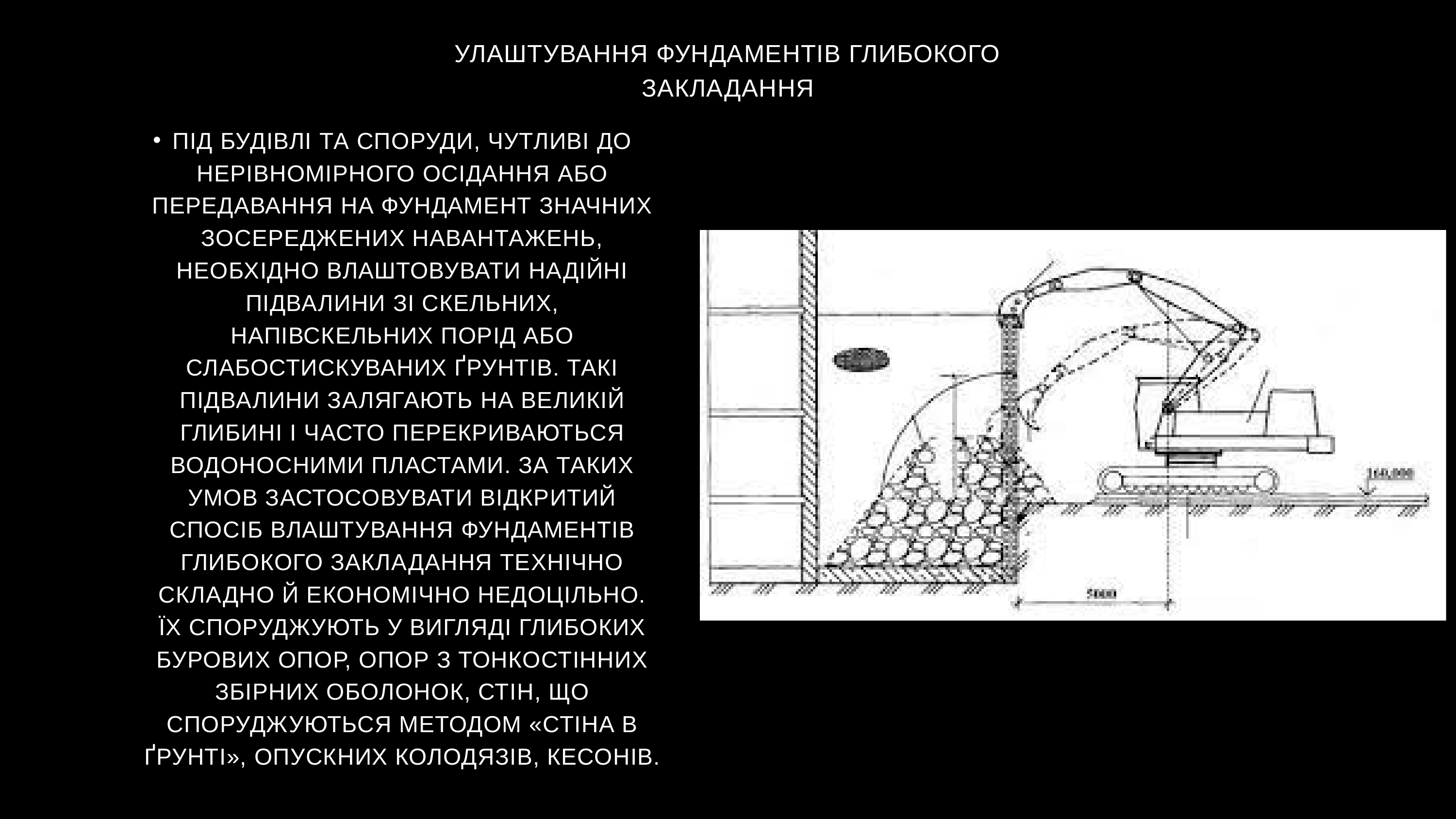

УЛАШТУВАННЯ ФУНДАМЕНТІВ ГЛИБОКОГО ЗАКЛАДАННЯ
ПІД БУДІВЛІ ТА СПОРУДИ, ЧУТЛИВІ ДО НЕРІВНОМІРНОГО ОСІДАННЯ АБО ПЕРЕДАВАННЯ НА ФУНДАМЕНТ ЗНАЧНИХ ЗОСЕРЕДЖЕНИХ НАВАНТАЖЕНЬ, НЕОБХІДНО ВЛАШТОВУВАТИ НАДІЙНІ ПІДВАЛИНИ ЗІ СКЕЛЬНИХ, НАПІВСКЕЛЬНИХ ПОРІД АБО СЛАБОСТИСКУВАНИХ ҐРУНТІВ. ТАКІ ПІДВАЛИНИ ЗАЛЯГАЮТЬ НА ВЕЛИКІЙ ГЛИБИНІ І ЧАСТО ПЕРЕКРИВАЮТЬСЯ ВОДОНОСНИМИ ПЛАСТАМИ. ЗА ТАКИХ УМОВ ЗАСТОСОВУВАТИ ВІДКРИТИЙ СПОСІБ ВЛАШТУВАННЯ ФУНДАМЕНТІВ ГЛИБОКОГО ЗАКЛАДАННЯ ТЕХНІЧНО СКЛАДНО Й ЕКОНОМІЧНО НЕДОЦІЛЬНО. ЇХ СПОРУДЖУЮТЬ У ВИГЛЯДІ ГЛИБОКИХ БУРОВИХ ОПОР, ОПОР З ТОНКОСТІННИХ ЗБІРНИХ ОБОЛОНОК, СТІН, ЩО СПОРУДЖУЮТЬСЯ МЕТОДОМ «СТІНА В ҐРУНТІ», ОПУСКНИХ КОЛОДЯЗІВ, КЕСОНІВ.